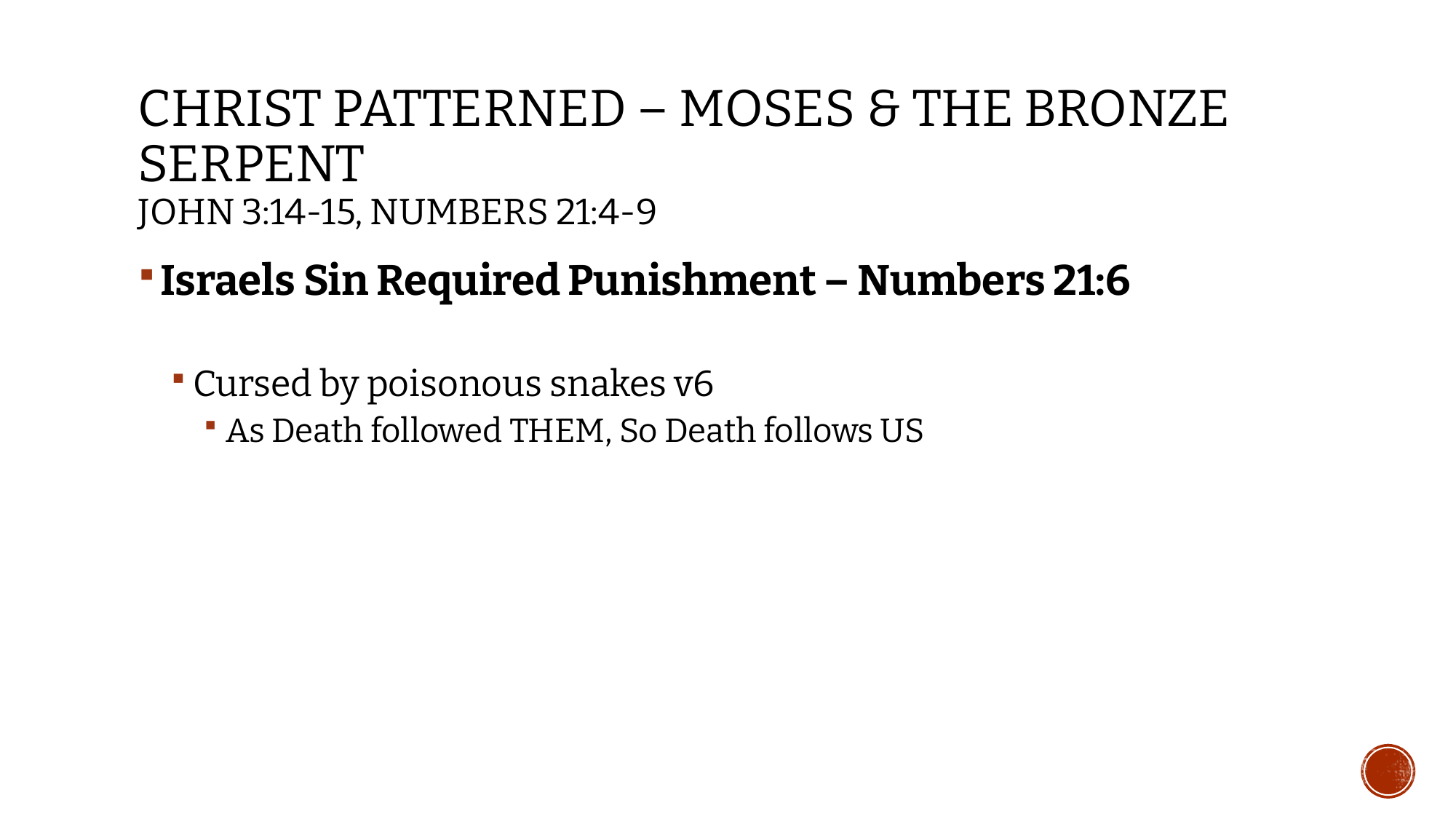

# Christ Patterned – Moses & The Bronze serpent John 3:14-15, Numbers 21:4-9
Israels Sin Required Punishment – Numbers 21:6

Cursed by poisonous snakes v6
As Death followed THEM, So Death follows US